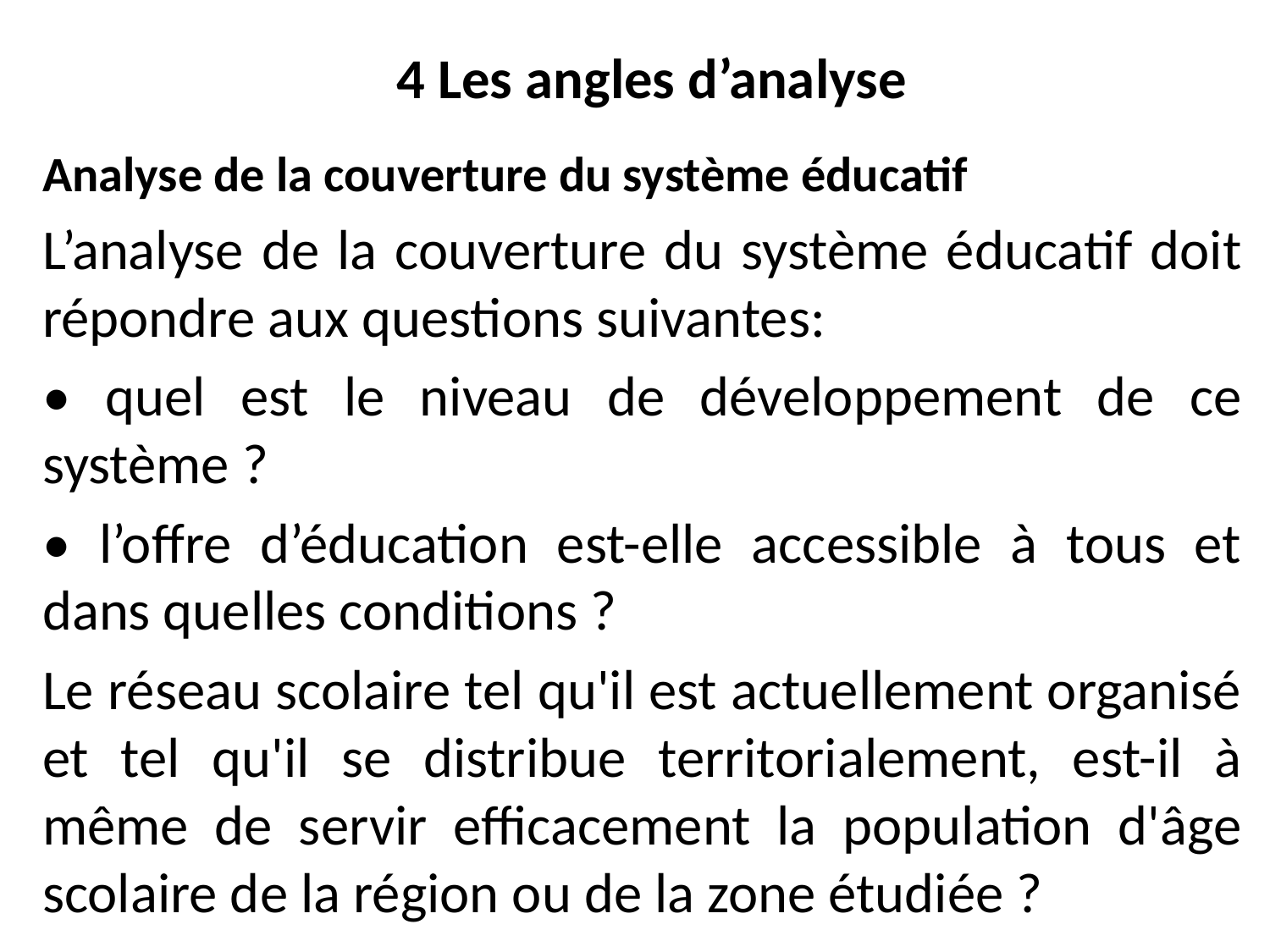

# 4 Les angles d’analyse
Analyse de la couverture du système éducatif
L’analyse de la couverture du système éducatif doit répondre aux questions suivantes:
• quel est le niveau de développement de ce système ?
• l’offre d’éducation est-elle accessible à tous et dans quelles conditions ?
Le réseau scolaire tel qu'il est actuellement organisé et tel qu'il se distribue territorialement, est-il à même de servir efficacement la population d'âge scolaire de la région ou de la zone étudiée ?